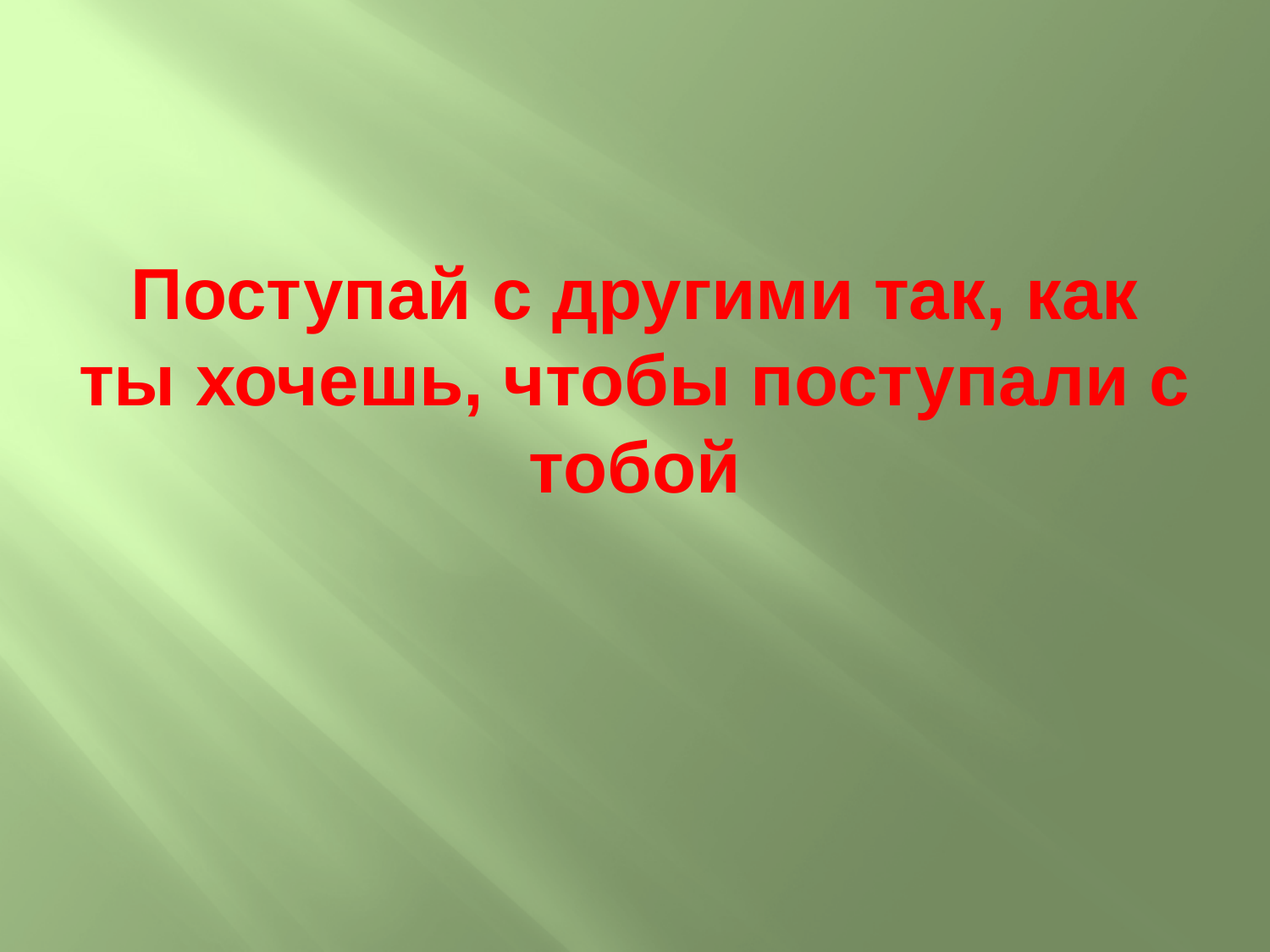

# Поступай с другими так, как ты хочешь, чтобы поступали с тобой